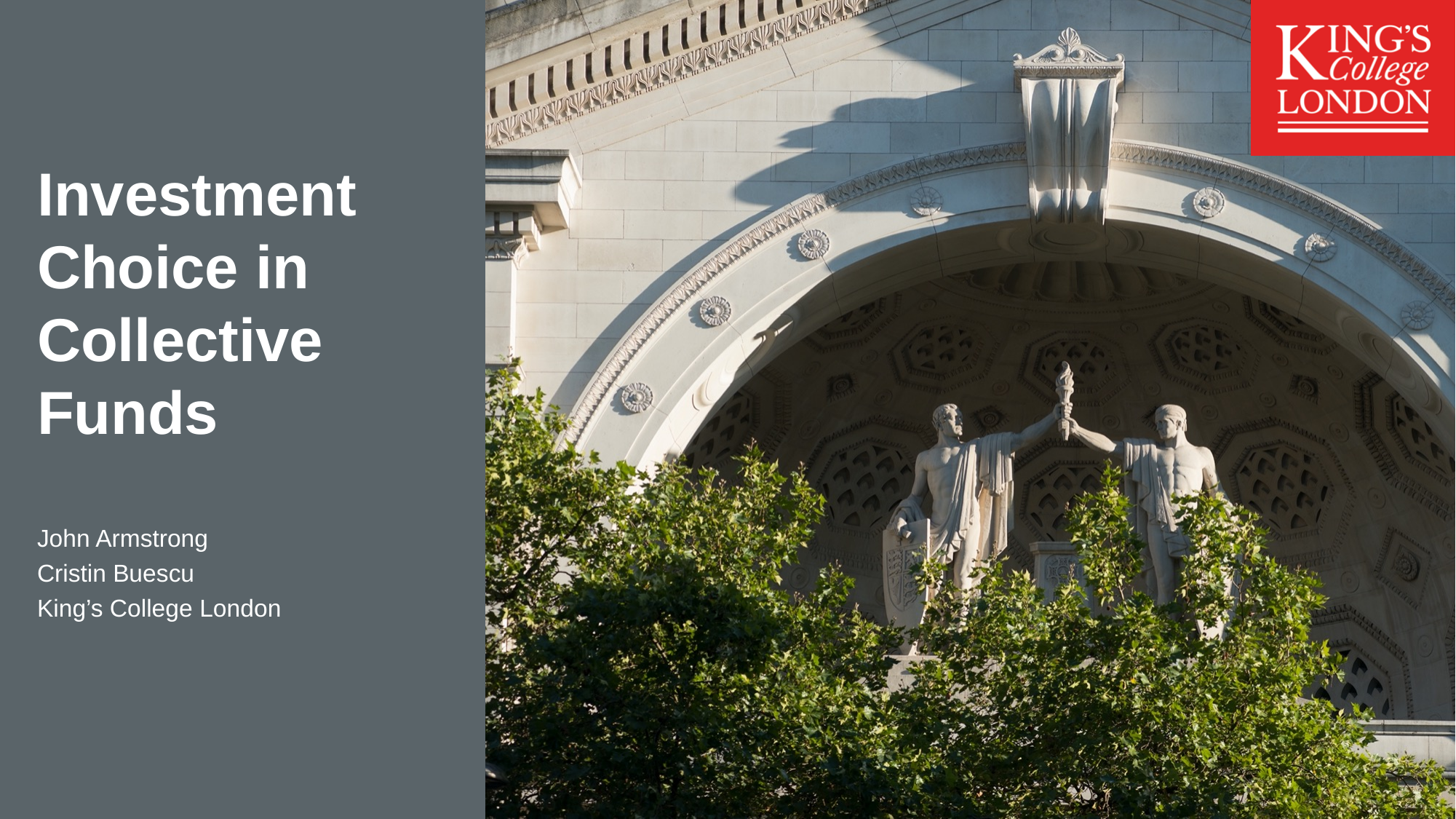

# Investment Choice in Collective Funds
John Armstrong
Cristin Buescu
King’s College London